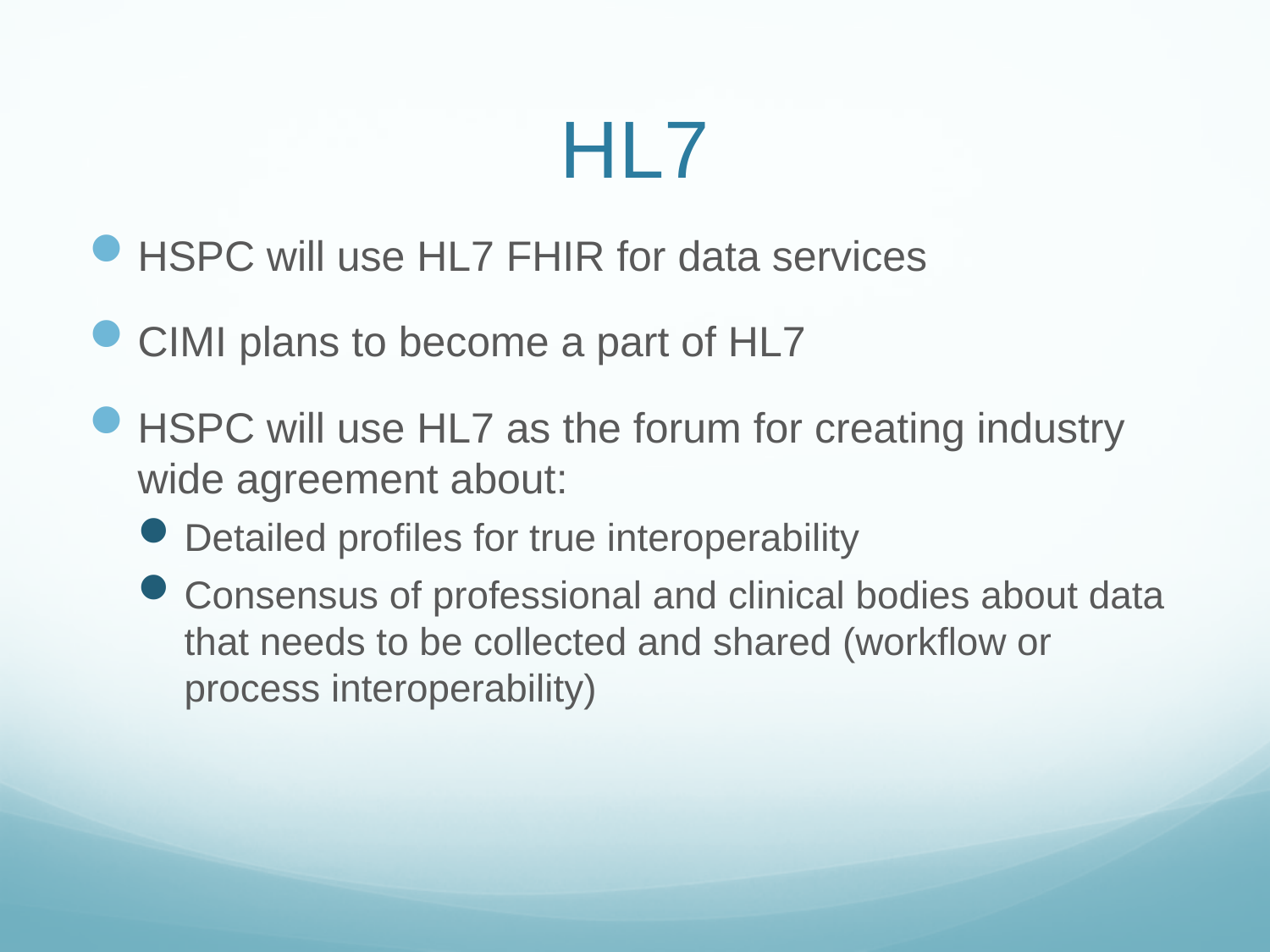

# HL7
HSPC will use HL7 FHIR for data services
CIMI plans to become a part of HL7
HSPC will use HL7 as the forum for creating industry wide agreement about:
Detailed profiles for true interoperability
Consensus of professional and clinical bodies about data that needs to be collected and shared (workflow or process interoperability)